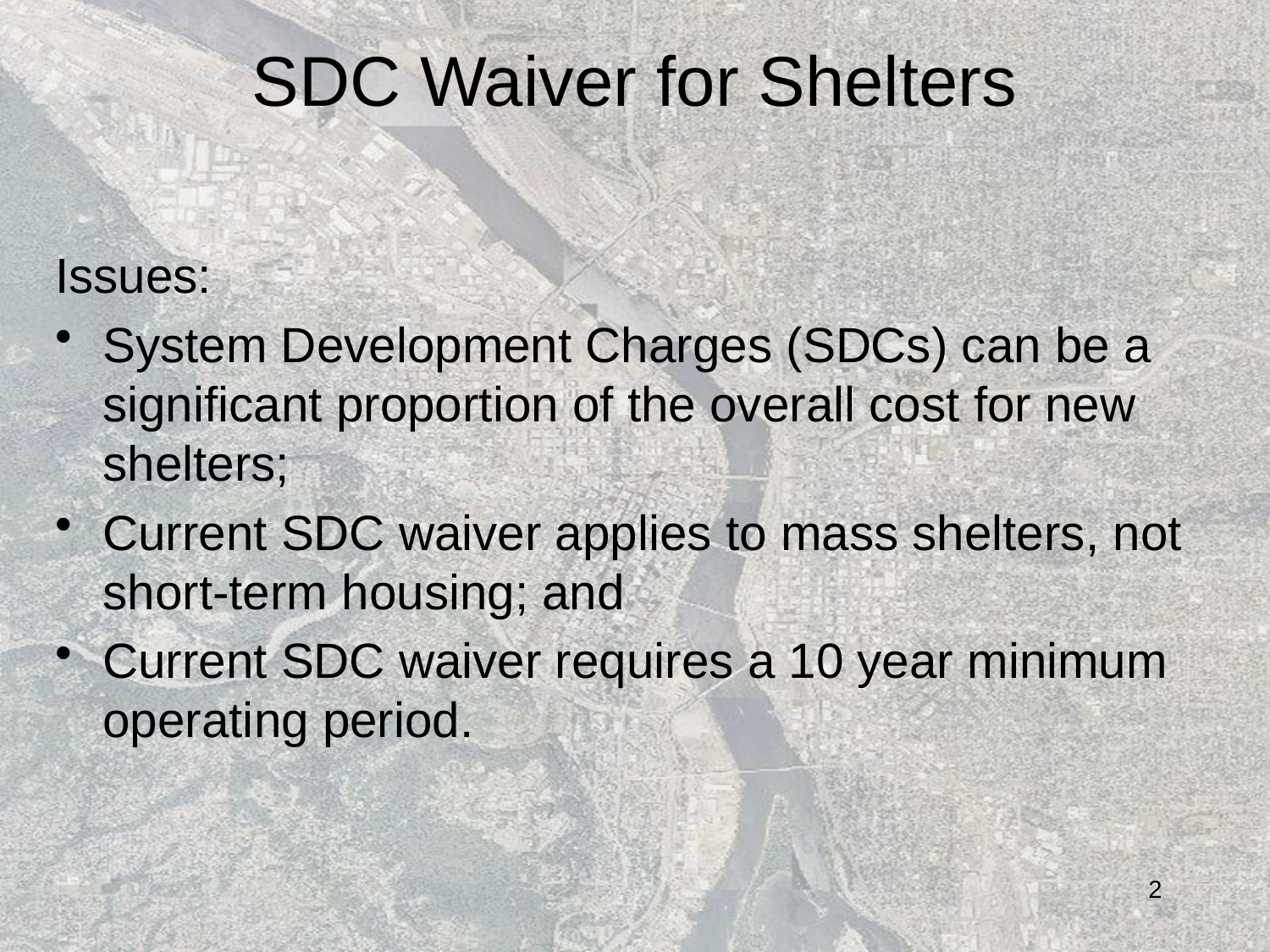

# SDC Waiver for Shelters
Issues:
System Development Charges (SDCs) can be a significant proportion of the overall cost for new shelters;
Current SDC waiver applies to mass shelters, not short-term housing; and
Current SDC waiver requires a 10 year minimum operating period.
2